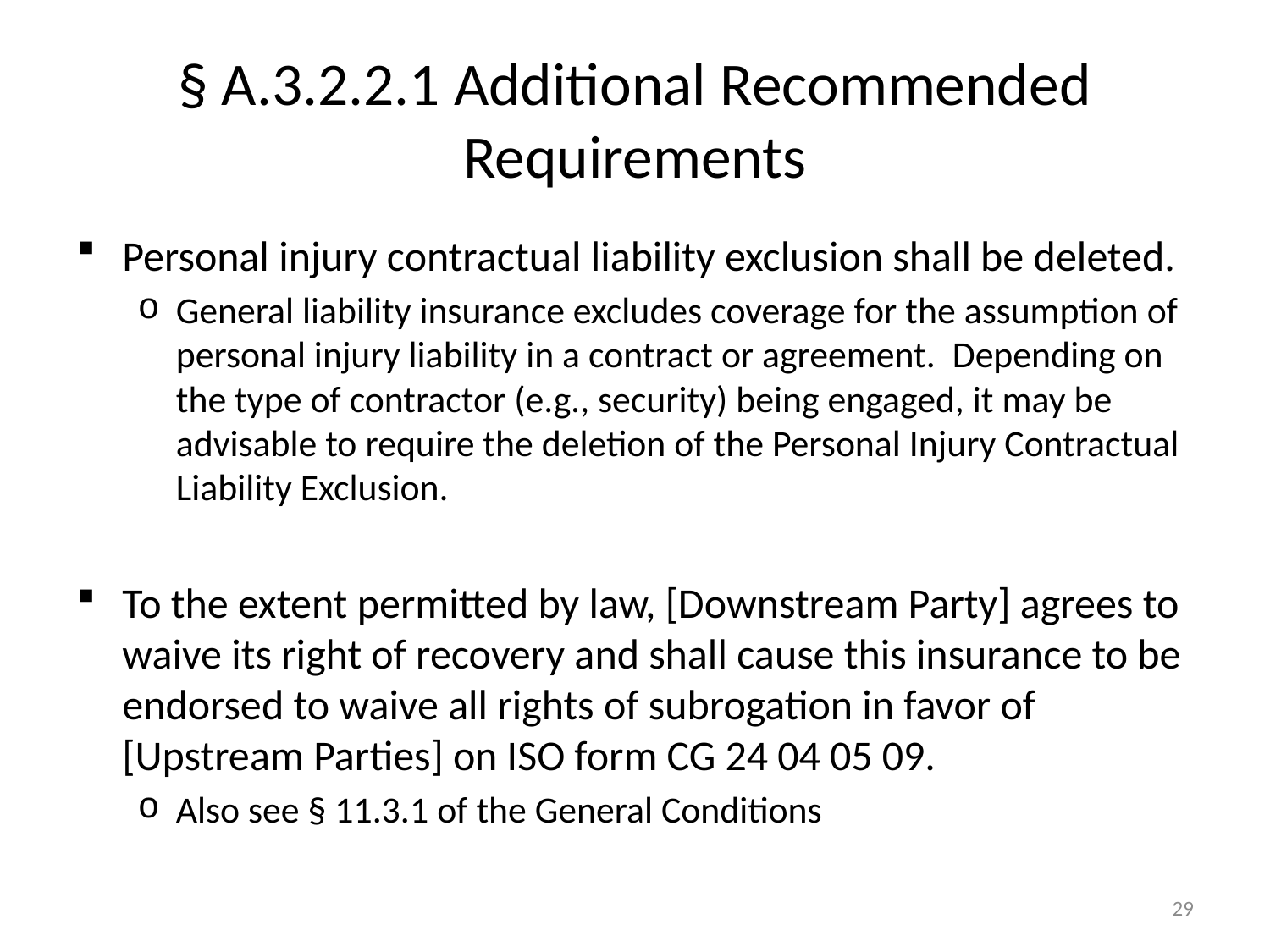

# § A.3.2.2.1 Additional Recommended Requirements
Personal injury contractual liability exclusion shall be deleted.
General liability insurance excludes coverage for the assumption of personal injury liability in a contract or agreement.  Depending on the type of contractor (e.g., security) being engaged, it may be advisable to require the deletion of the Personal Injury Contractual Liability Exclusion.

To the extent permitted by law, [Downstream Party] agrees to waive its right of recovery and shall cause this insurance to be endorsed to waive all rights of subrogation in favor of [Upstream Parties] on ISO form CG 24 04 05 09.
Also see § 11.3.1 of the General Conditions

29